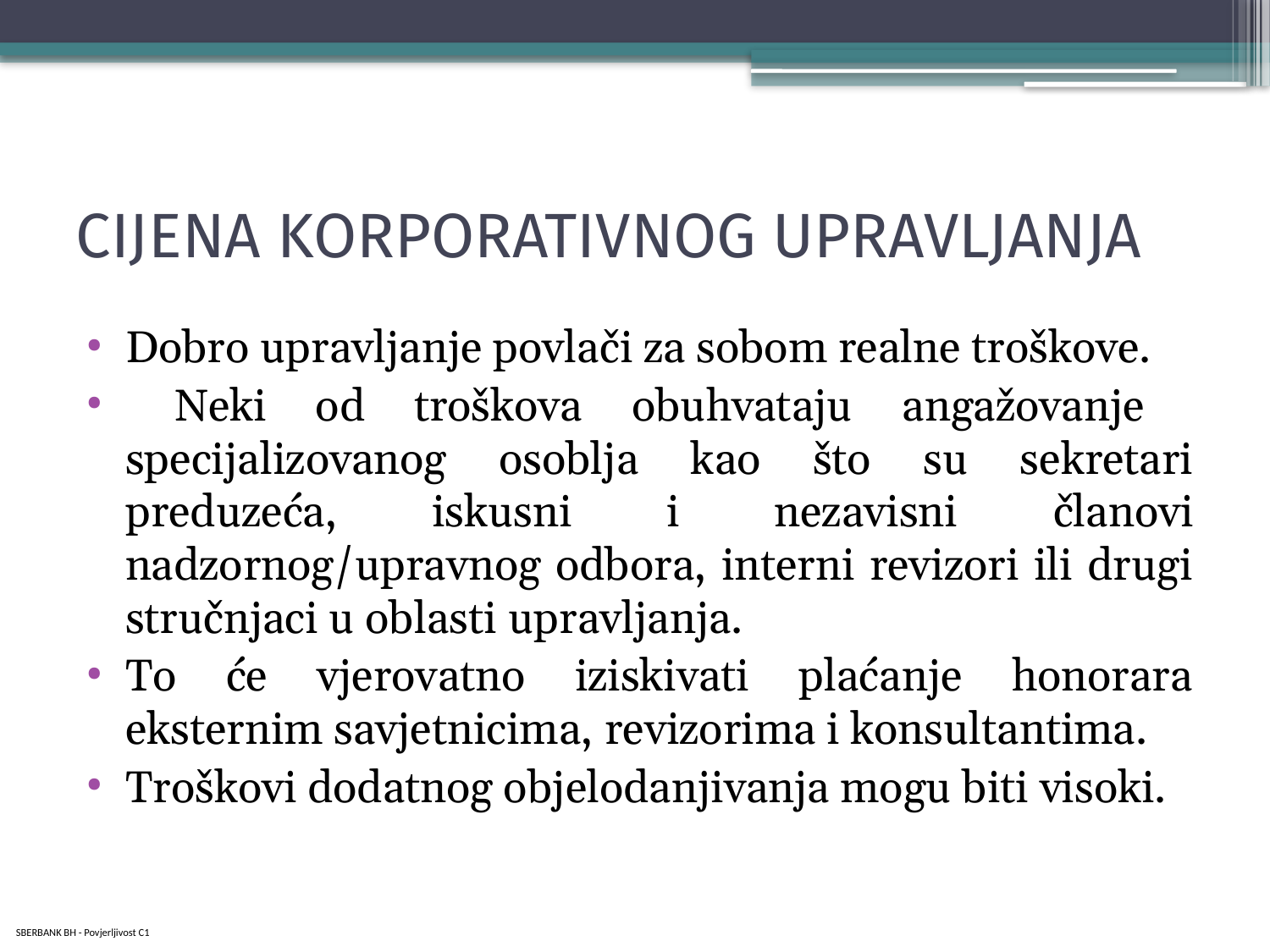

# CIJENA KORPORATIVNOG UPRAVLJANJA
Dobro upravljanje povlači za sobom realne troškove.
 Neki od troškova obuhvataju angažovanje  specijalizovanog osoblja kao što su sekretari preduzeća, iskusni i nezavisni članovi nadzornog/upravnog odbora, interni revizori ili drugi stručnjaci u oblasti upravljanja.
To će vjerovatno iziskivati plaćanje honorara eksternim savjetnicima, revizorima i konsultantima.
Troškovi dodatnog objelodanjivanja mogu biti visoki.